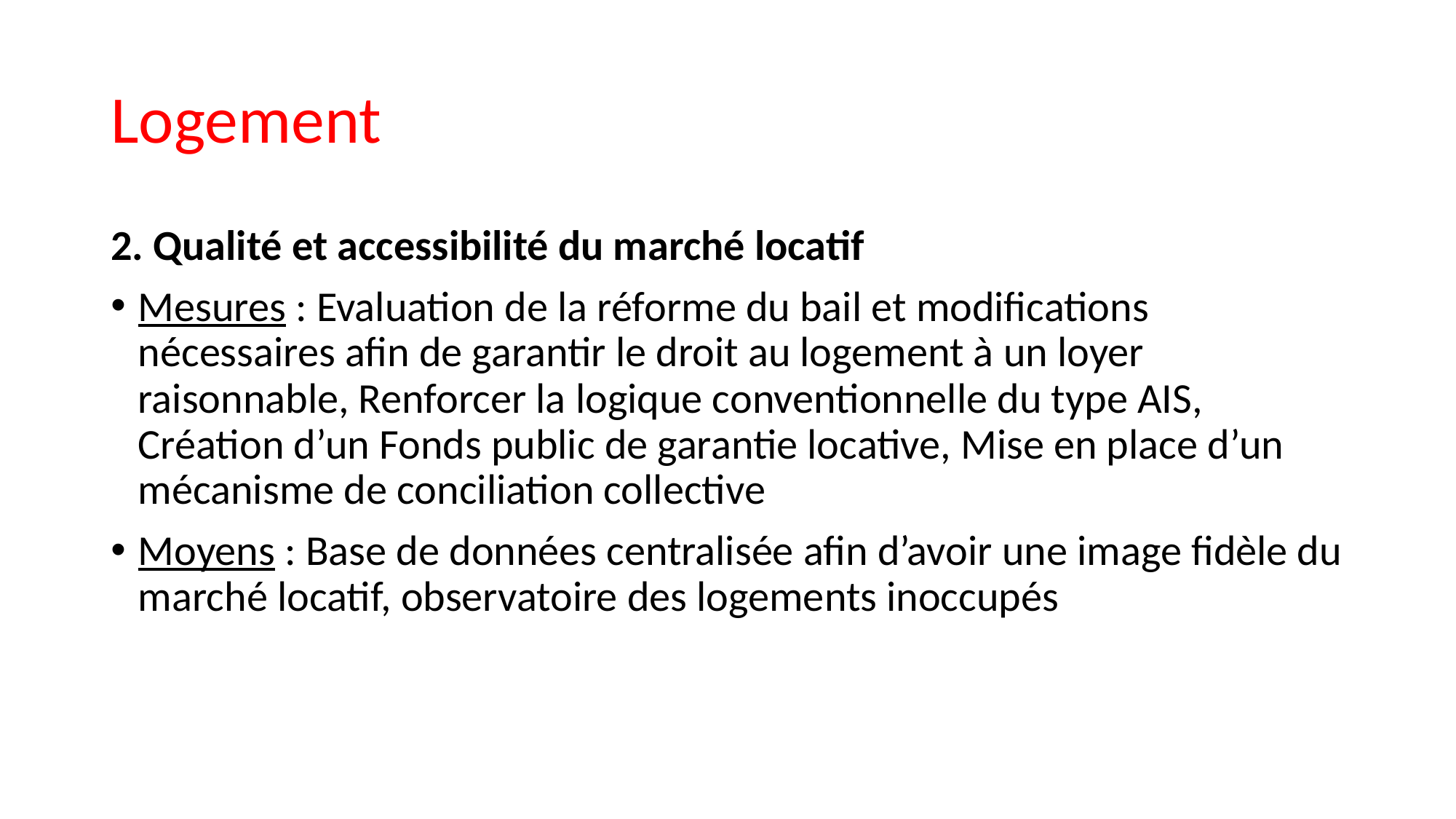

# Logement
2. Qualité et accessibilité du marché locatif
Mesures : Evaluation de la réforme du bail et modifications nécessaires afin de garantir le droit au logement à un loyer raisonnable, Renforcer la logique conventionnelle du type AIS, Création d’un Fonds public de garantie locative, Mise en place d’un mécanisme de conciliation collective
Moyens : Base de données centralisée afin d’avoir une image fidèle du marché locatif, observatoire des logements inoccupés